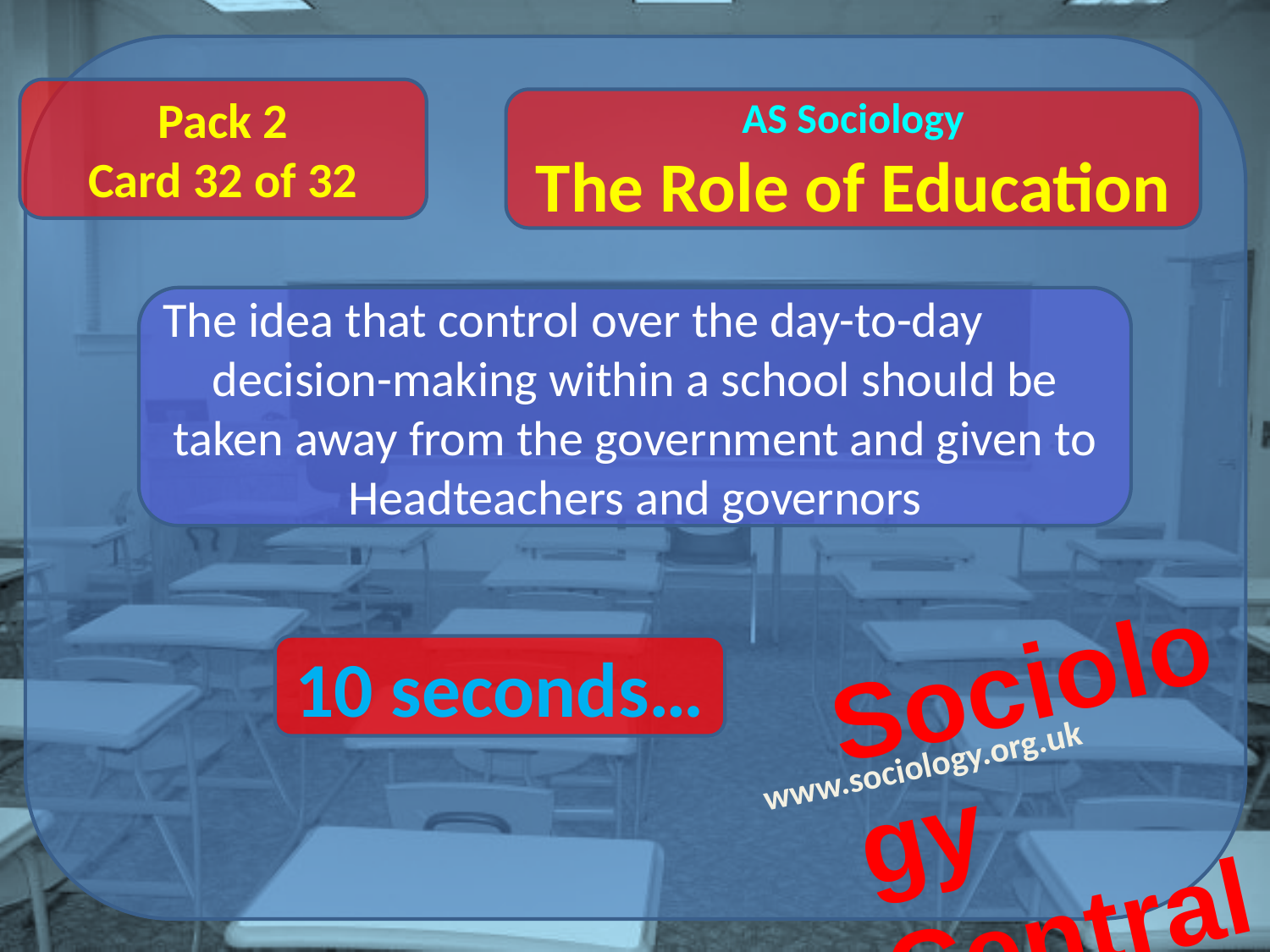

Pack 2
Card 32 of 32
The idea that control over the day-to-day
decision-making within a school should be taken away from the government and given to Headteachers and governors
10 seconds…